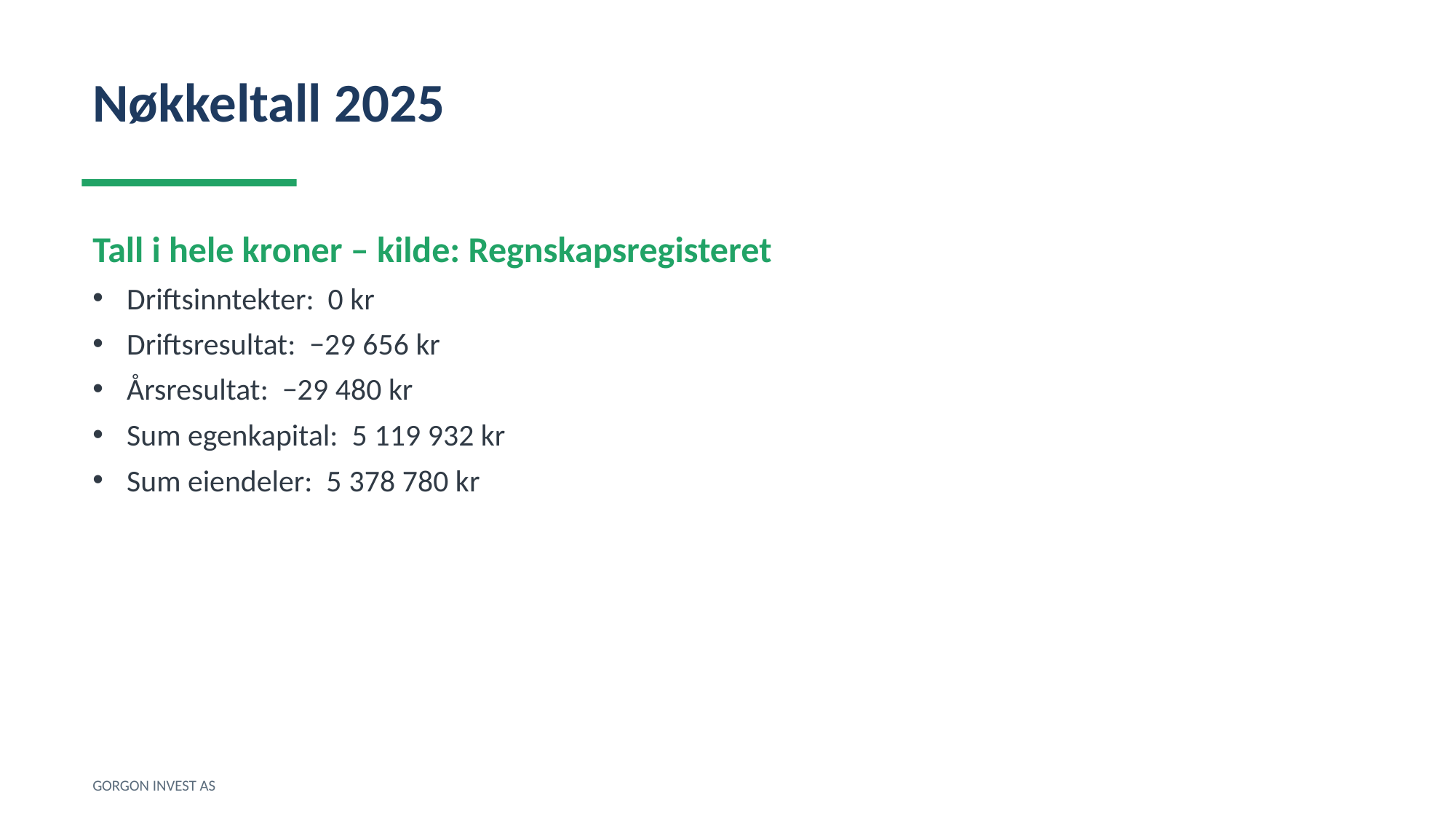

Nøkkeltall 2025

Tall i hele kroner – kilde: Regnskapsregisteret
Driftsinntekter:  0 kr
Driftsresultat:  −29 656 kr
Årsresultat:  −29 480 kr
Sum egenkapital:  5 119 932 kr
Sum eiendeler:  5 378 780 kr
GORGON INVEST AS